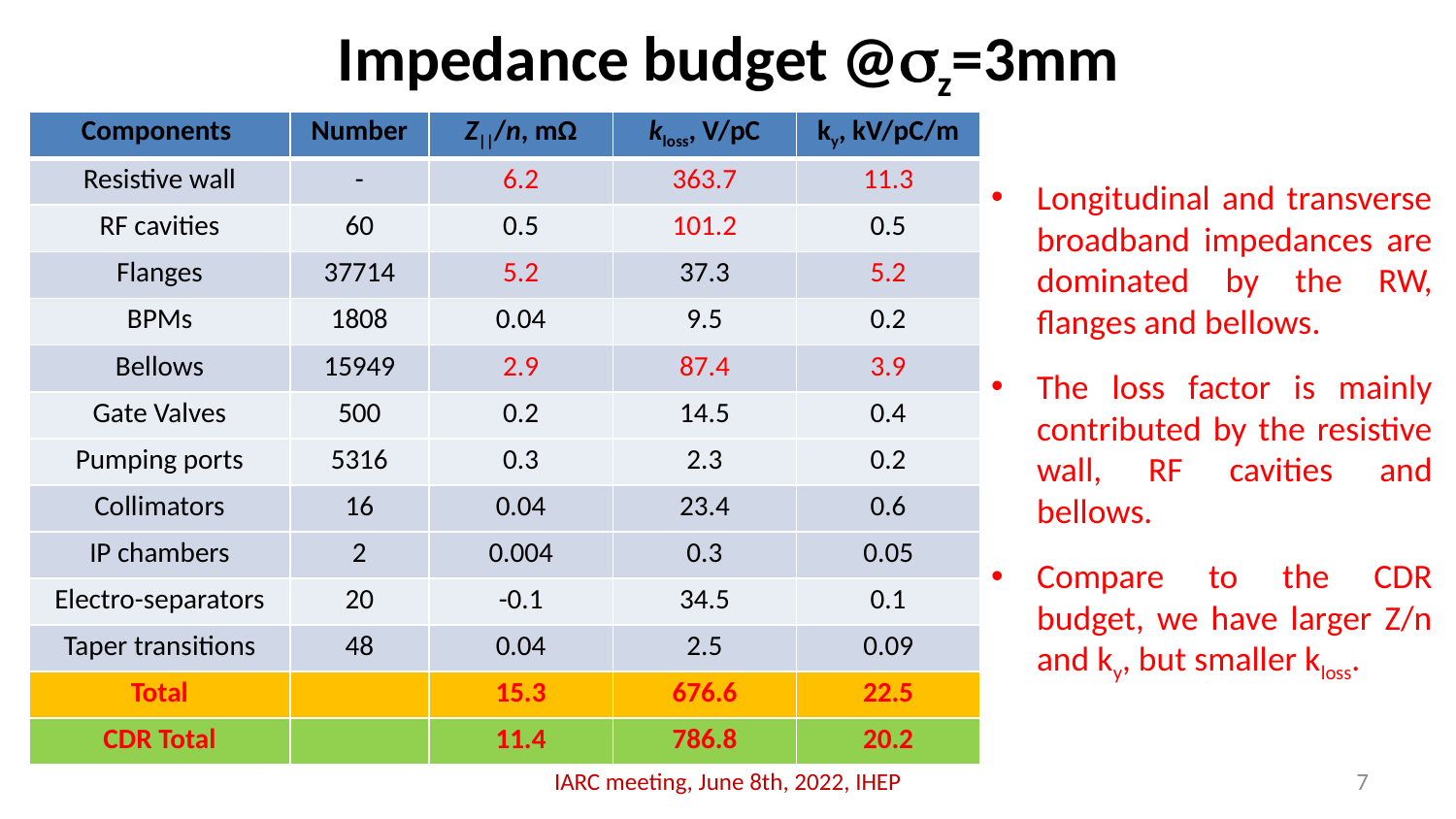

# Impedance budget @σz=3mm
| Components | Number | Z||/n, mΩ | kloss, V/pC | ky, kV/pC/m |
| --- | --- | --- | --- | --- |
| Resistive wall | - | 6.2 | 363.7 | 11.3 |
| RF cavities | 60 | 0.5 | 101.2 | 0.5 |
| Flanges | 37714 | 5.2 | 37.3 | 5.2 |
| BPMs | 1808 | 0.04 | 9.5 | 0.2 |
| Bellows | 15949 | 2.9 | 87.4 | 3.9 |
| Gate Valves | 500 | 0.2 | 14.5 | 0.4 |
| Pumping ports | 5316 | 0.3 | 2.3 | 0.2 |
| Collimators | 16 | 0.04 | 23.4 | 0.6 |
| IP chambers | 2 | 0.004 | 0.3 | 0.05 |
| Electro-separators | 20 | -0.1 | 34.5 | 0.1 |
| Taper transitions | 48 | 0.04 | 2.5 | 0.09 |
| Total |  | 15.3 | 676.6 | 22.5 |
| CDR Total |  | 11.4 | 786.8 | 20.2 |
Longitudinal and transverse broadband impedances are dominated by the RW, flanges and bellows.
The loss factor is mainly contributed by the resistive wall, RF cavities and bellows.
Compare to the CDR budget, we have larger Z/n and ky, but smaller kloss.
IARC meeting, June 8th, 2022, IHEP
7